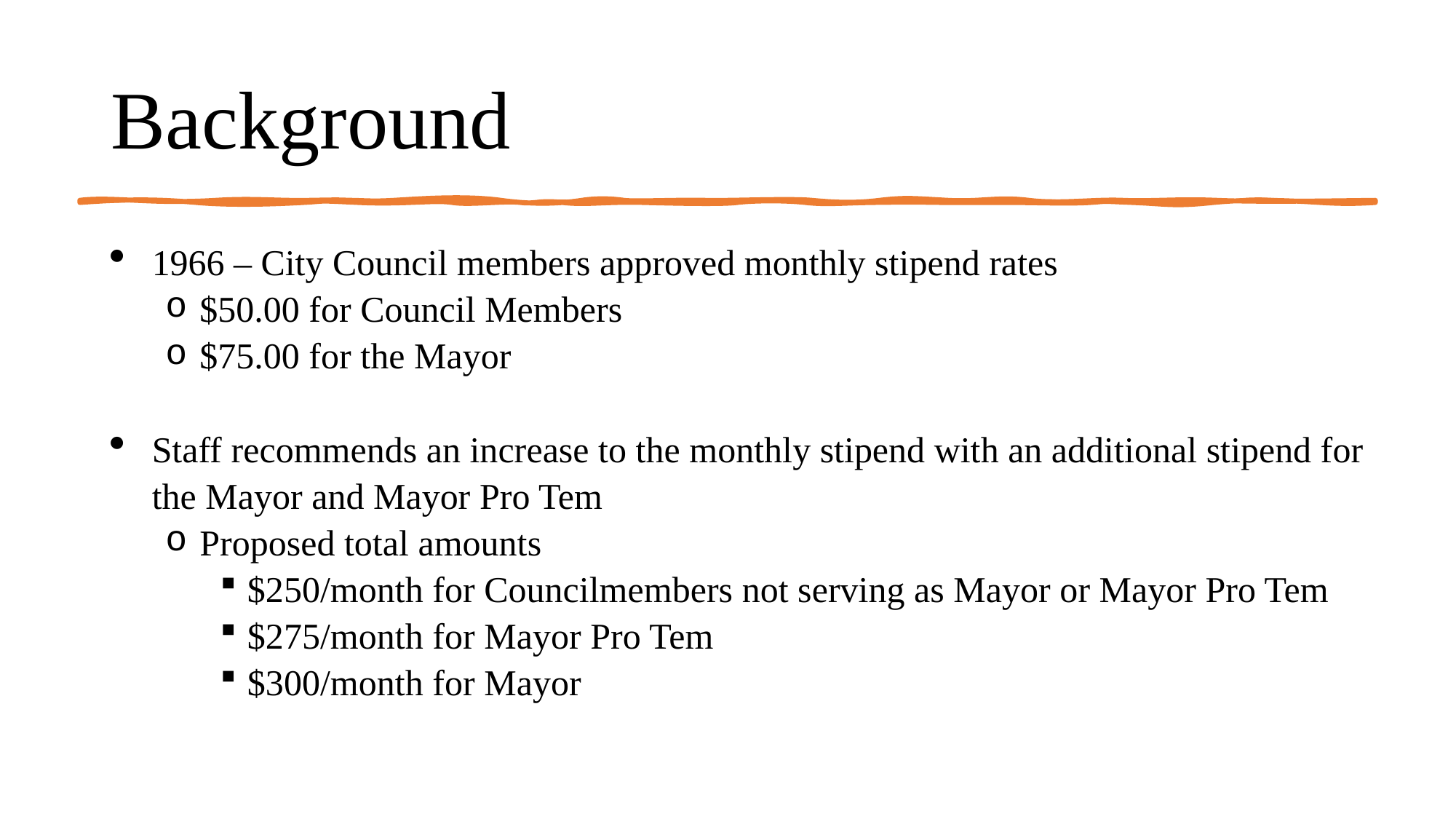

# Background

1966 – City Council members approved monthly stipend rates
$50.00 for Council Members
$75.00 for the Mayor

Staff recommends an increase to the monthly stipend with an additional stipend for the Mayor and Mayor Pro Tem
Proposed total amounts
$250/month for Councilmembers not serving as Mayor or Mayor Pro Tem
$275/month for Mayor Pro Tem
$300/month for Mayor